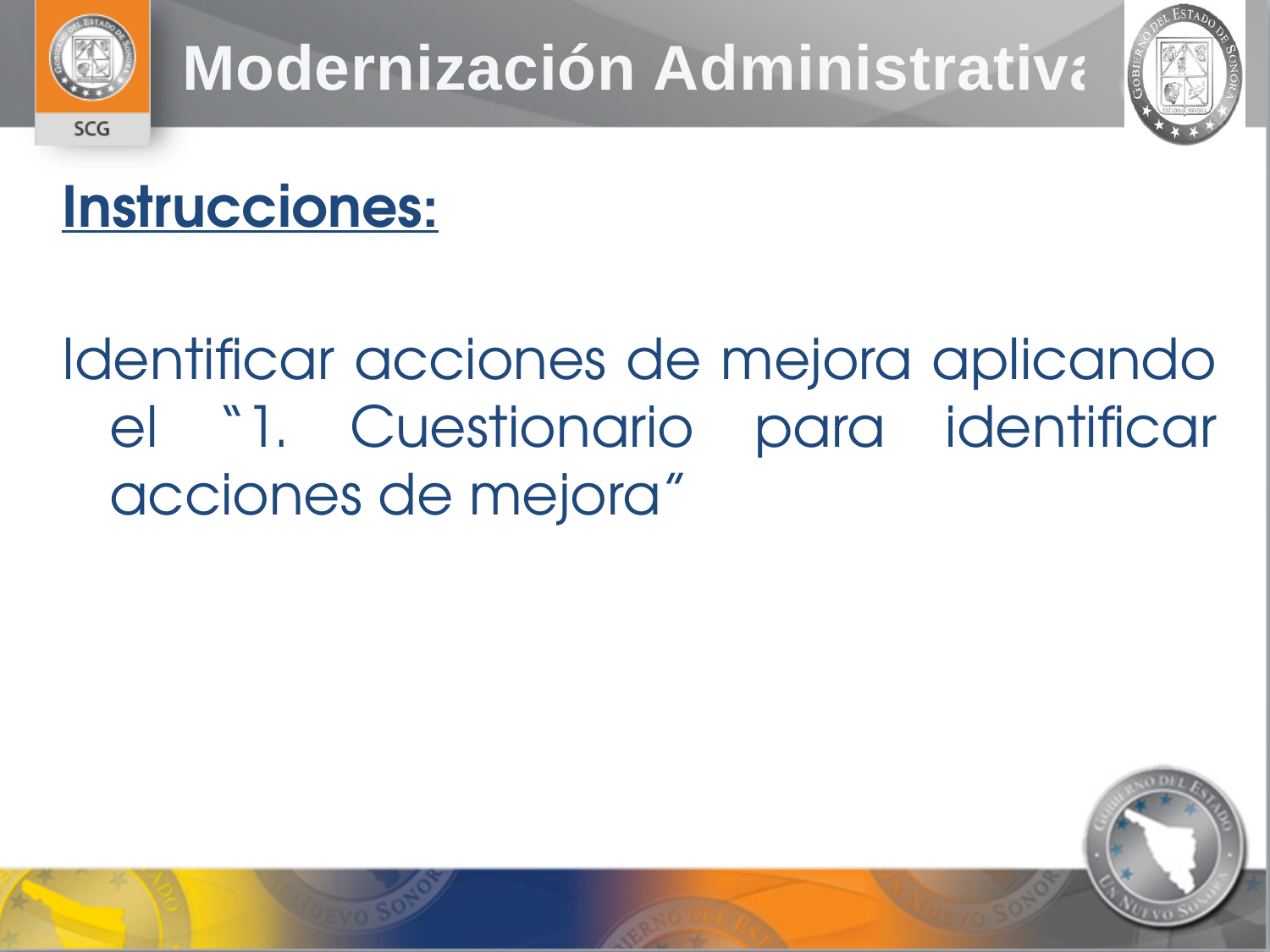

Instrucciones:

Identificar acciones de mejora aplicando el “1. Cuestionario para identificar acciones de mejora”